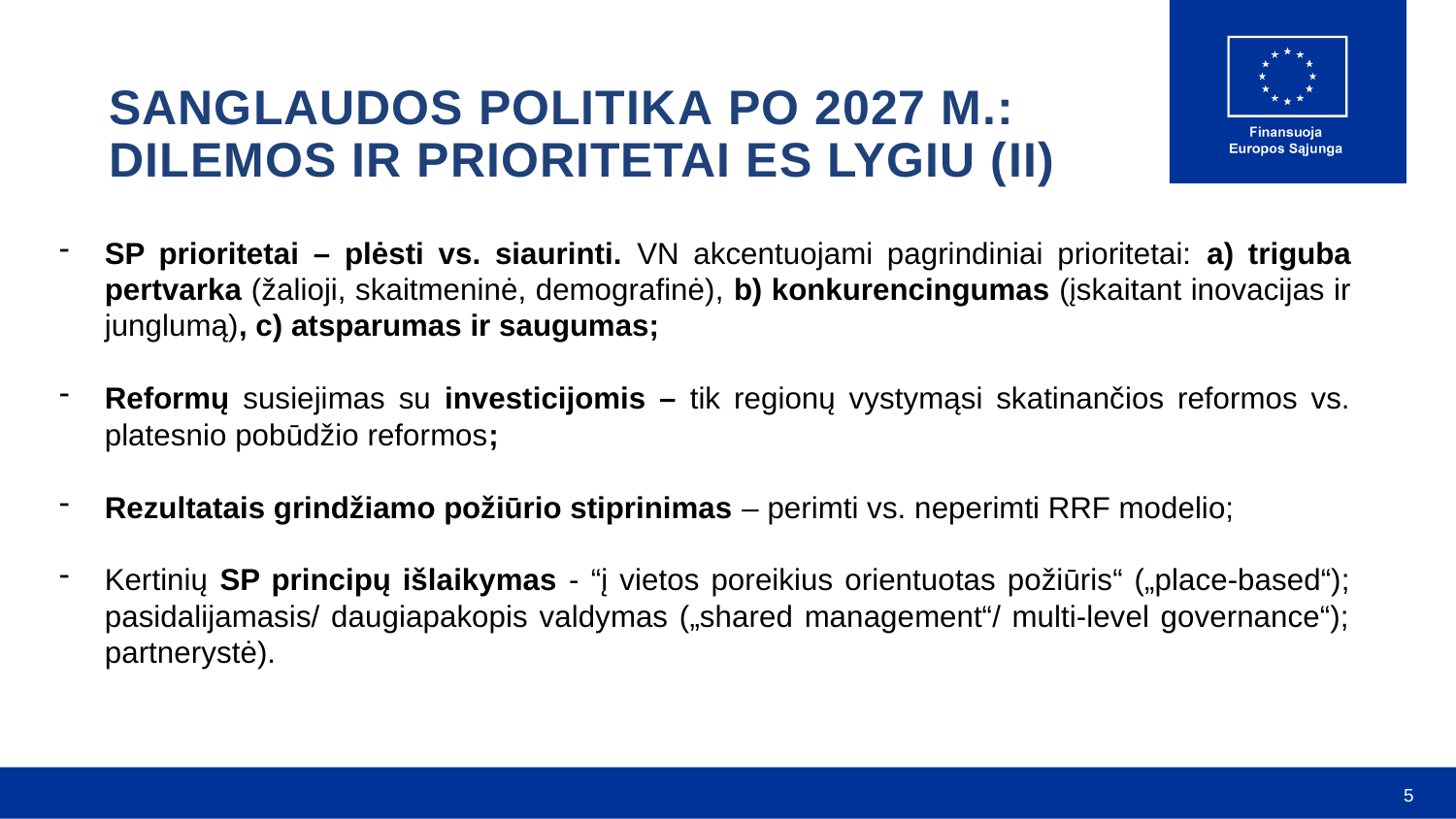

sanglaudos politika po 2027 m.:
dilemos ir prioritetai ES LYGIU (II)
SP prioritetai – plėsti vs. siaurinti. VN akcentuojami pagrindiniai prioritetai: a) triguba pertvarka (žalioji, skaitmeninė, demografinė), b) konkurencingumas (įskaitant inovacijas ir junglumą), c) atsparumas ir saugumas;

Reformų susiejimas su investicijomis – tik regionų vystymąsi skatinančios reformos vs. platesnio pobūdžio reformos;

Rezultatais grindžiamo požiūrio stiprinimas – perimti vs. neperimti RRF modelio;

Kertinių SP principų išlaikymas - “į vietos poreikius orientuotas požiūris“ („place-based“); pasidalijamasis/ daugiapakopis valdymas („shared management“/ multi-level governance“); partnerystė).